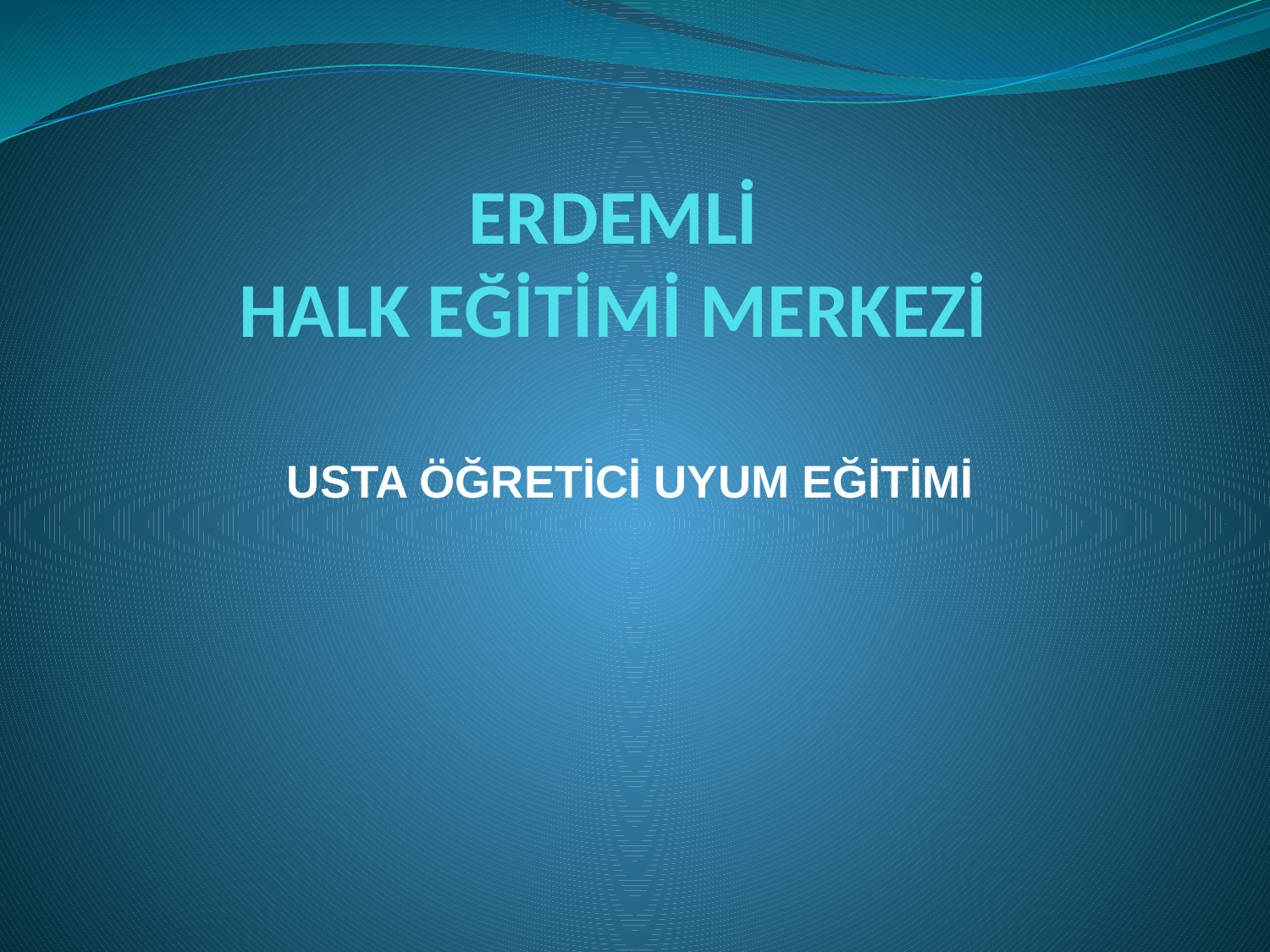

# ERDEMLİ HALK EĞİTİMİ MERKEZİ
USTA ÖĞRETİCİ UYUM EĞİTİMİ